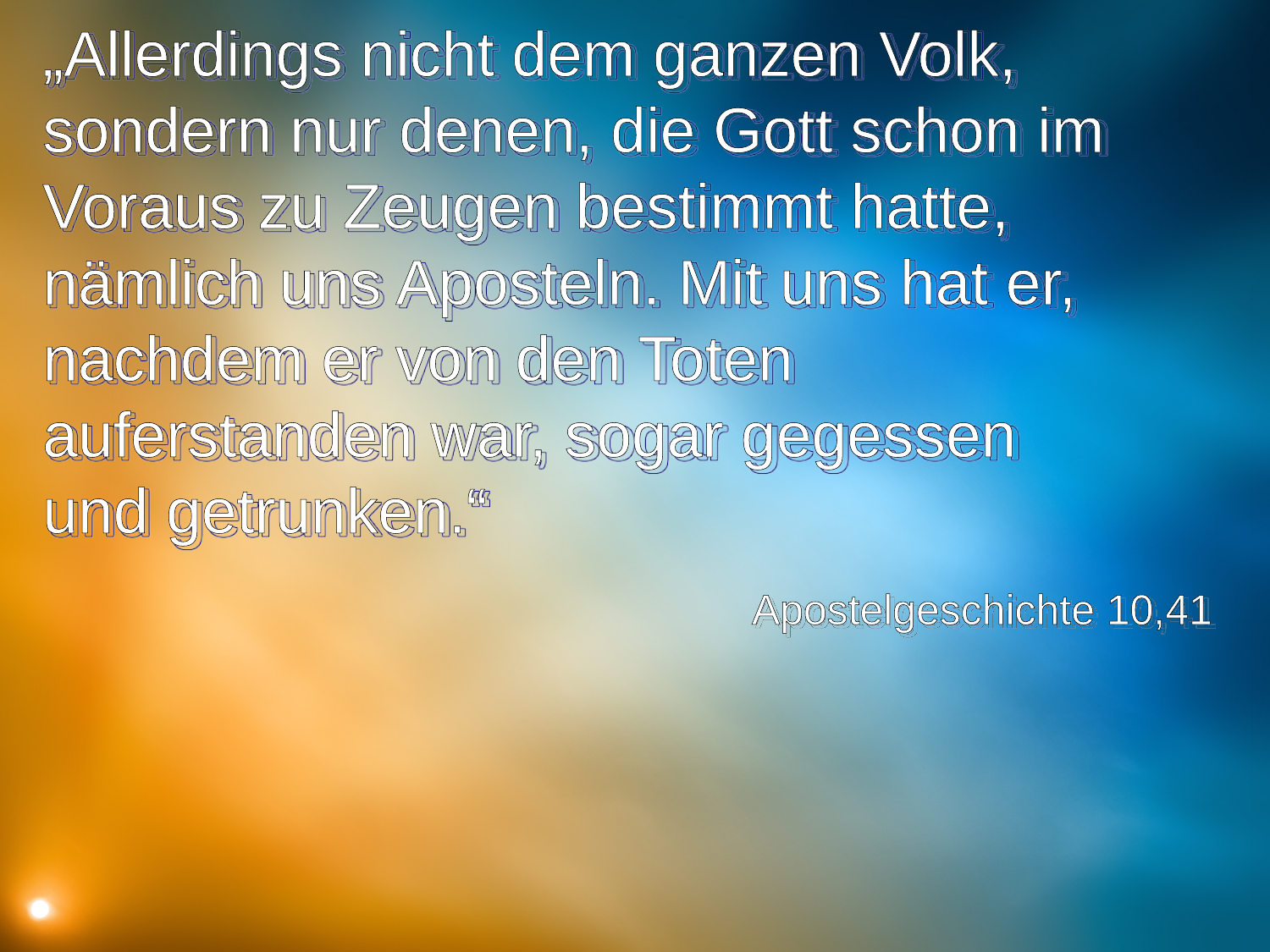

# „Allerdings nicht dem ganzen Volk, sondern nur denen, die Gott schon im Voraus zu Zeugen bestimmt hatte, nämlich uns Aposteln. Mit uns hat er, nachdem er von den Toten auferstanden war, sogar gegessen und getrunken.“
Apostelgeschichte 10,41